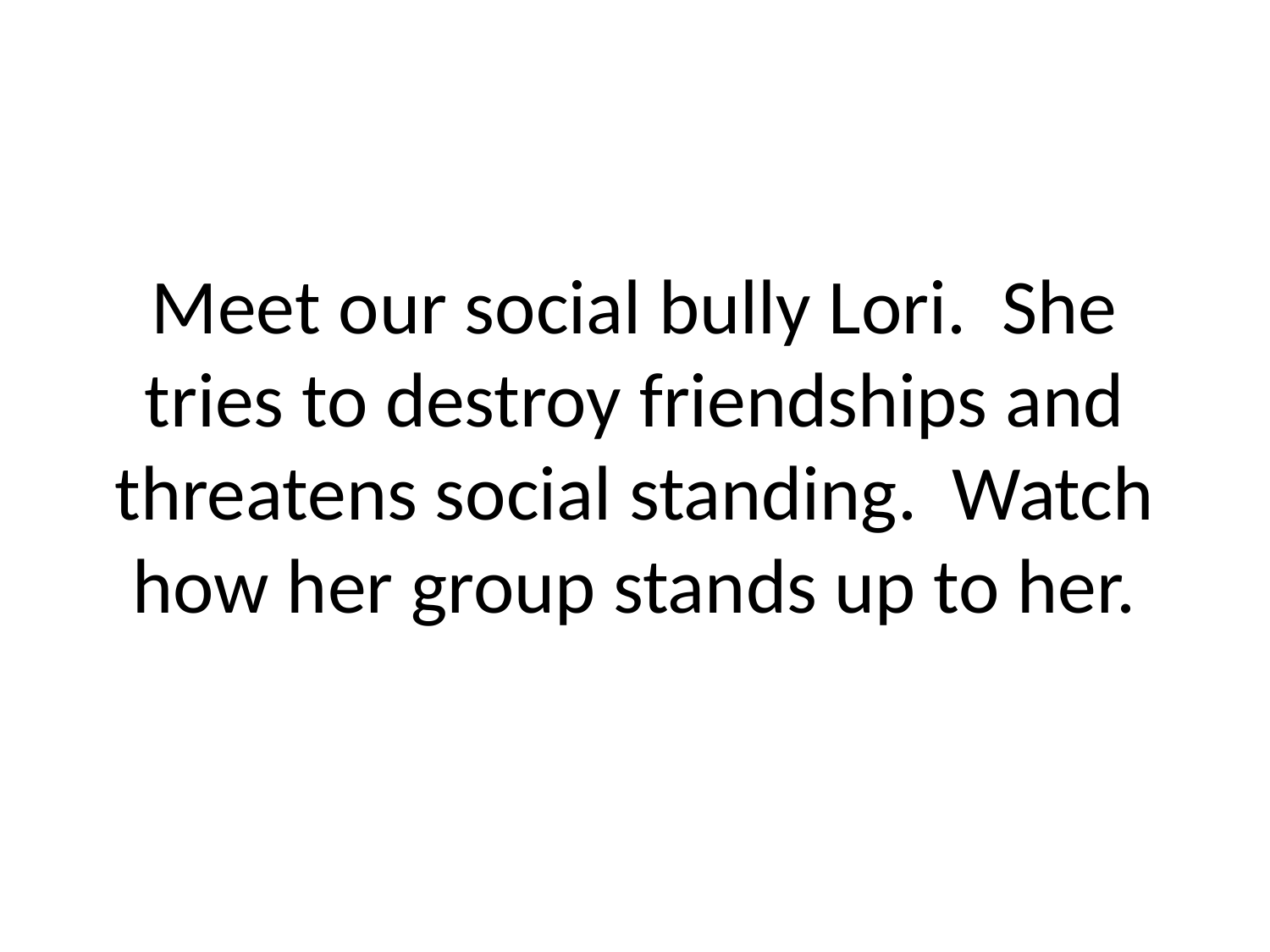

# Meet our social bully Lori.  She tries to destroy friendships and threatens social standing.  Watch how her group stands up to her.